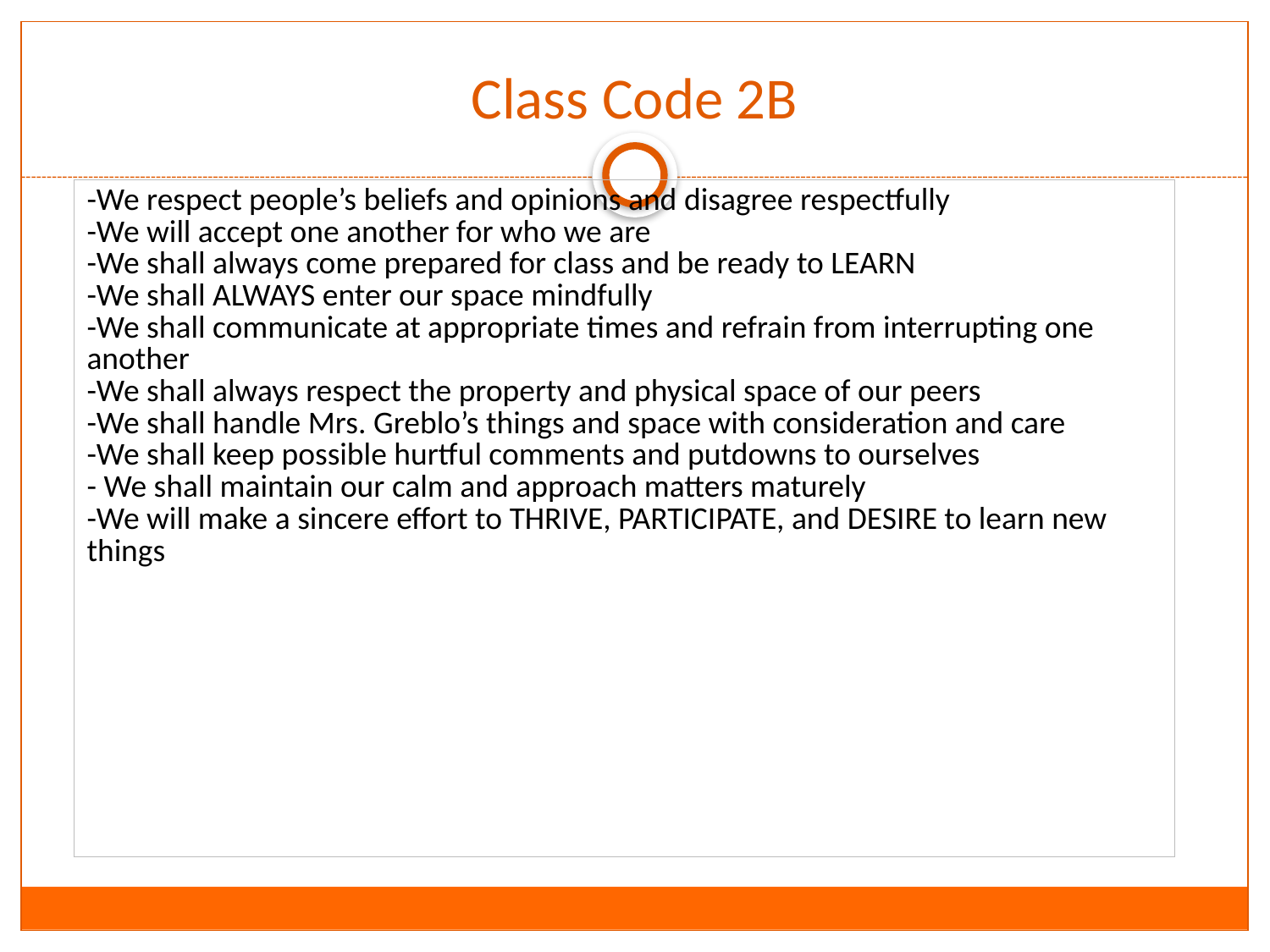

# Class Code 2B
| -We respect people’s beliefs and opinions and disagree respectfully -We will accept one another for who we are -We shall always come prepared for class and be ready to LEARN -We shall ALWAYS enter our space mindfully -We shall communicate at appropriate times and refrain from interrupting one another -We shall always respect the property and physical space of our peers -We shall handle Mrs. Greblo’s things and space with consideration and care -We shall keep possible hurtful comments and putdowns to ourselves - We shall maintain our calm and approach matters maturely -We will make a sincere effort to THRIVE, PARTICIPATE, and DESIRE to learn new things |
| --- |